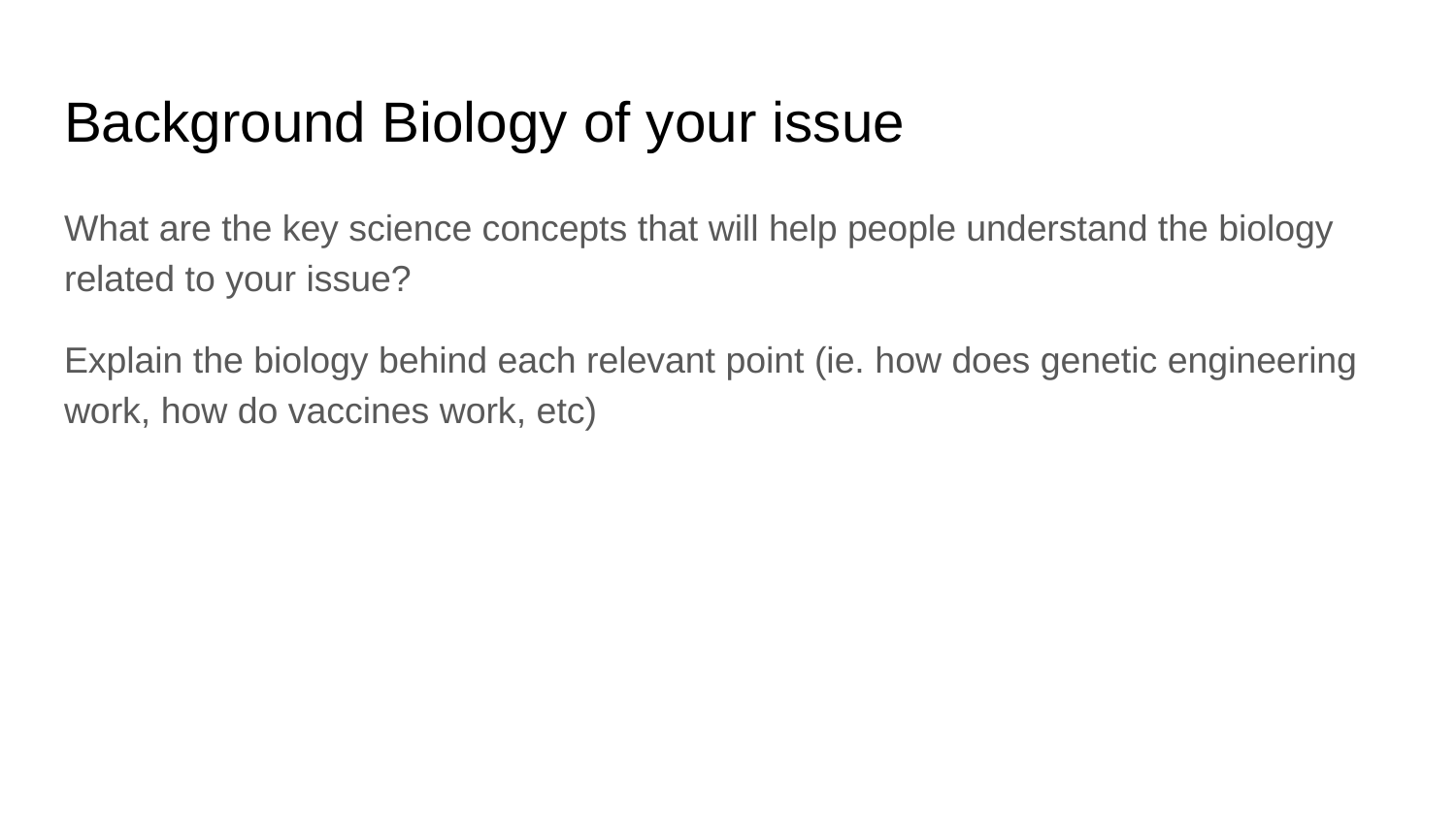

# Background Biology of your issue
What are the key science concepts that will help people understand the biology related to your issue?
Explain the biology behind each relevant point (ie. how does genetic engineering work, how do vaccines work, etc)